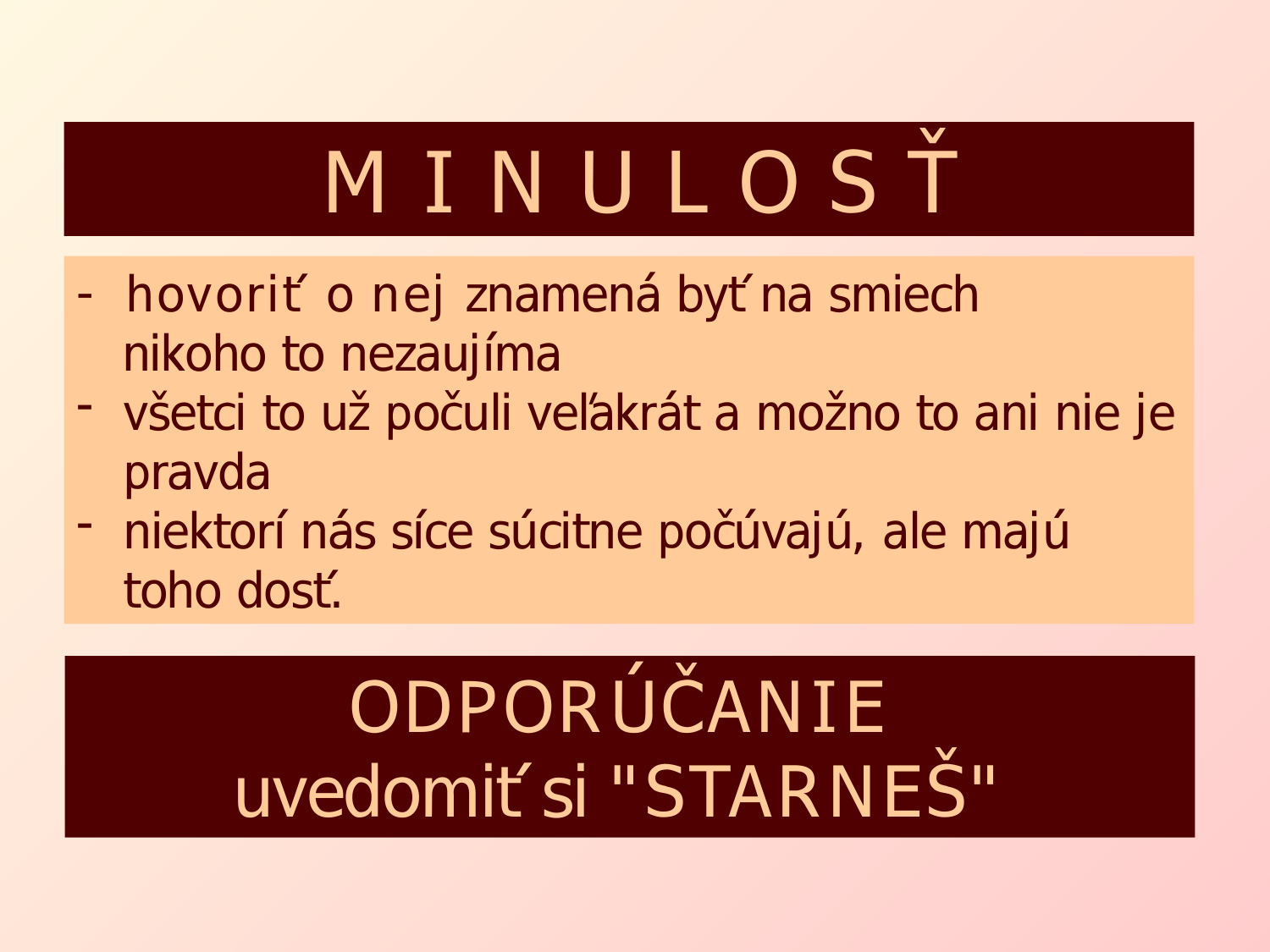

M I N U L O S Ť
-  hovoriť o nej znamená byť na smiech
   nikoho to nezaujíma
všetci to už počuli veľakrát a možno to ani nie je pravda
niektorí nás síce súcitne počúvajú, ale majú toho dosť.
ODPORÚČANIE
uvedomiť si "STARNEŠ"